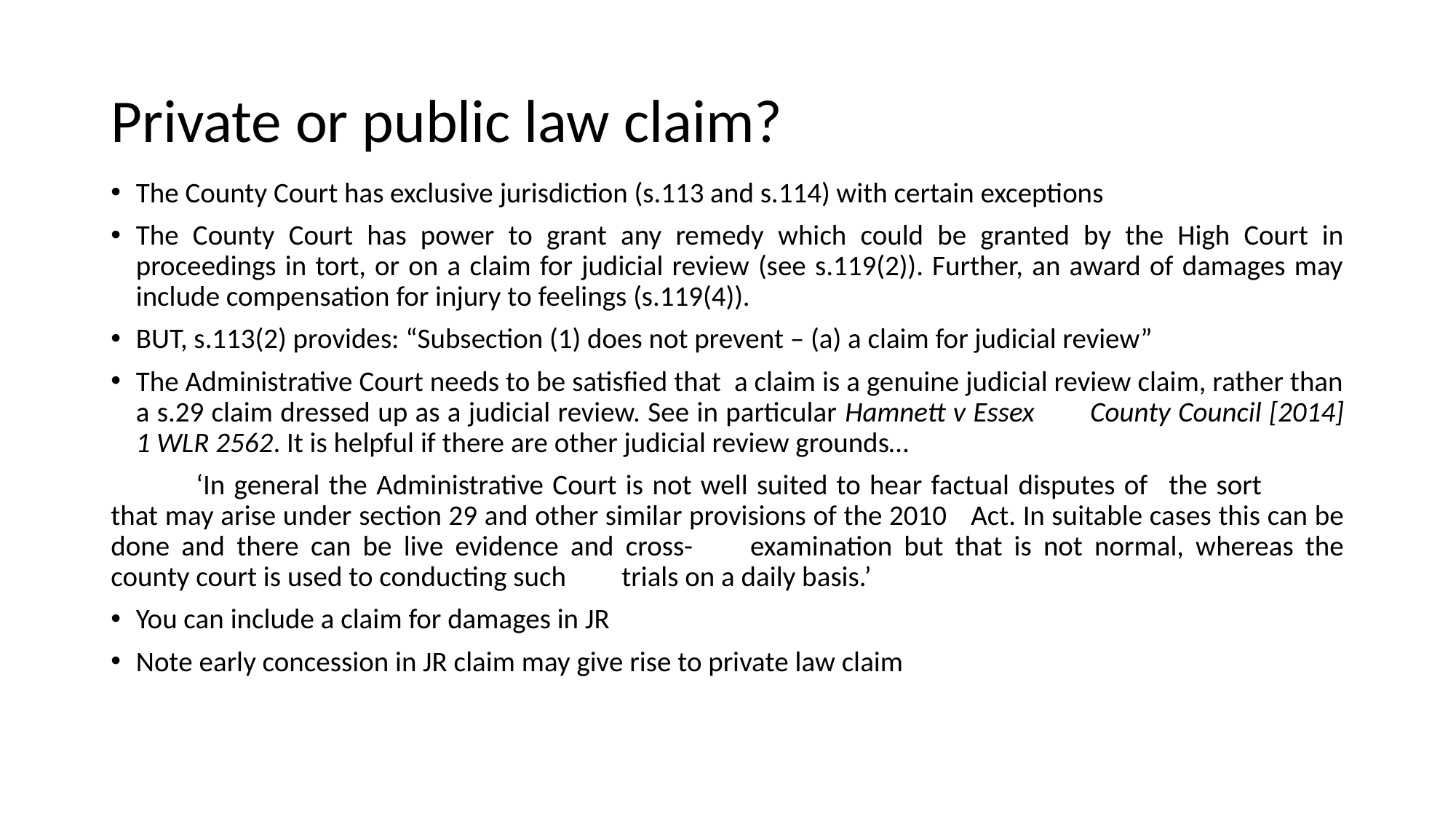

# Private or public law claim?
The County Court has exclusive jurisdiction (s.113 and s.114) with certain exceptions
The County Court has power to grant any remedy which could be granted by the High Court in proceedings in tort, or on a claim for judicial review (see s.119(2)). Further, an award of damages may include compensation for injury to feelings (s.119(4)).
BUT, s.113(2) provides: “Subsection (1) does not prevent – (a) a claim for judicial review”
The Administrative Court needs to be satisfied that  a claim is a genuine judicial review claim, rather than a s.29 claim dressed up as a judicial review. See in particular Hamnett v Essex 	County Council [2014] 1 WLR 2562. It is helpful if there are other judicial review grounds…
	‘In general the Administrative Court is not well suited to hear factual disputes of 	the sort 	that may arise under section 29 and other similar provisions of the 2010 	Act. In suitable cases this can be done and there can be live evidence and cross-	examination but that is not normal, whereas the county court is used to conducting such 	trials on a daily basis.’
You can include a claim for damages in JR
Note early concession in JR claim may give rise to private law claim